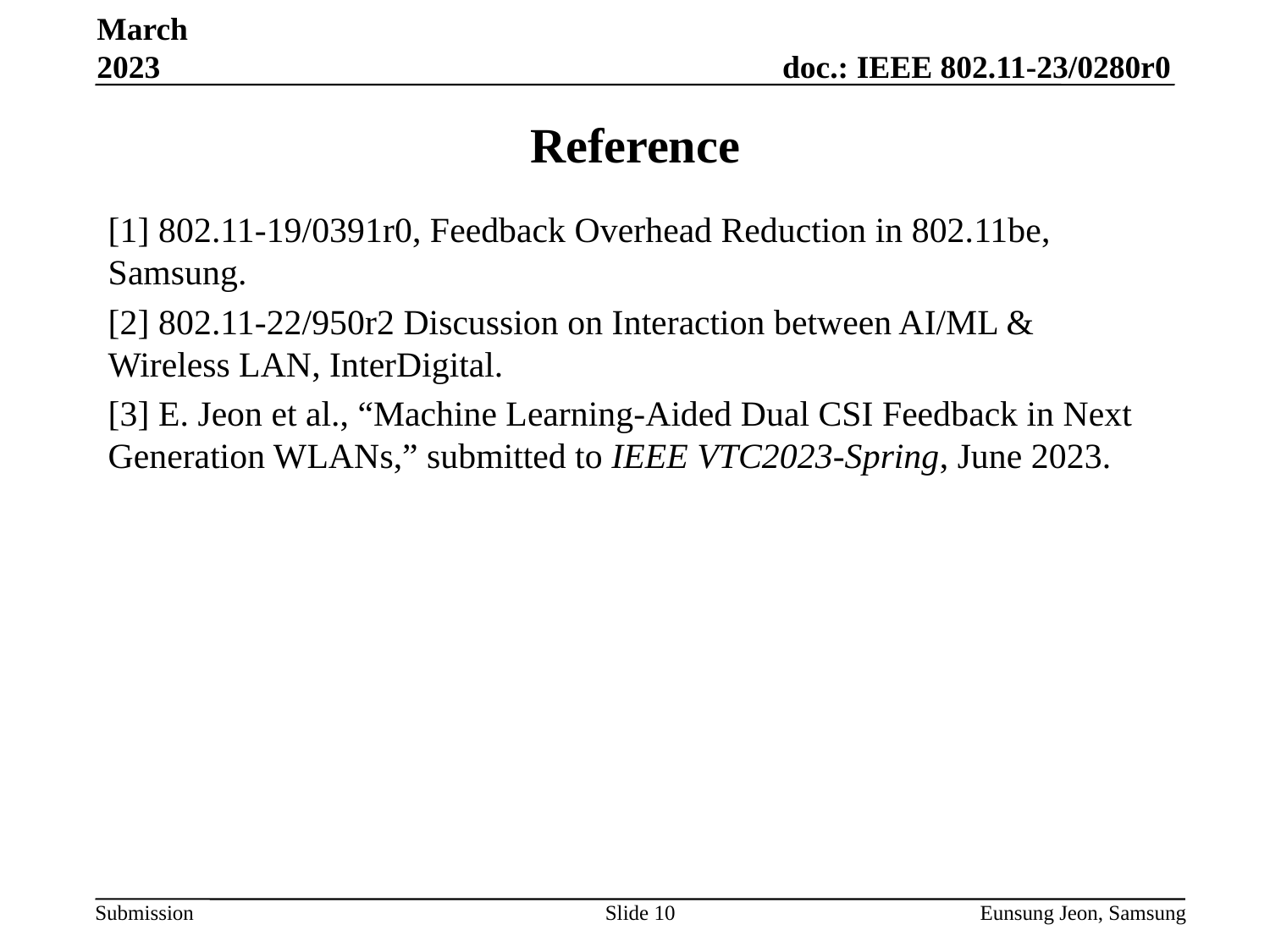

March 2023
# Reference
[1] 802.11-19/0391r0, Feedback Overhead Reduction in 802.11be, Samsung.
[2] 802.11-22/950r2 Discussion on Interaction between AI/ML & Wireless LAN, InterDigital.
[3] E. Jeon et al., “Machine Learning-Aided Dual CSI Feedback in Next Generation WLANs,” submitted to IEEE VTC2023-Spring, June 2023.

Slide 10
Eunsung Jeon, Samsung